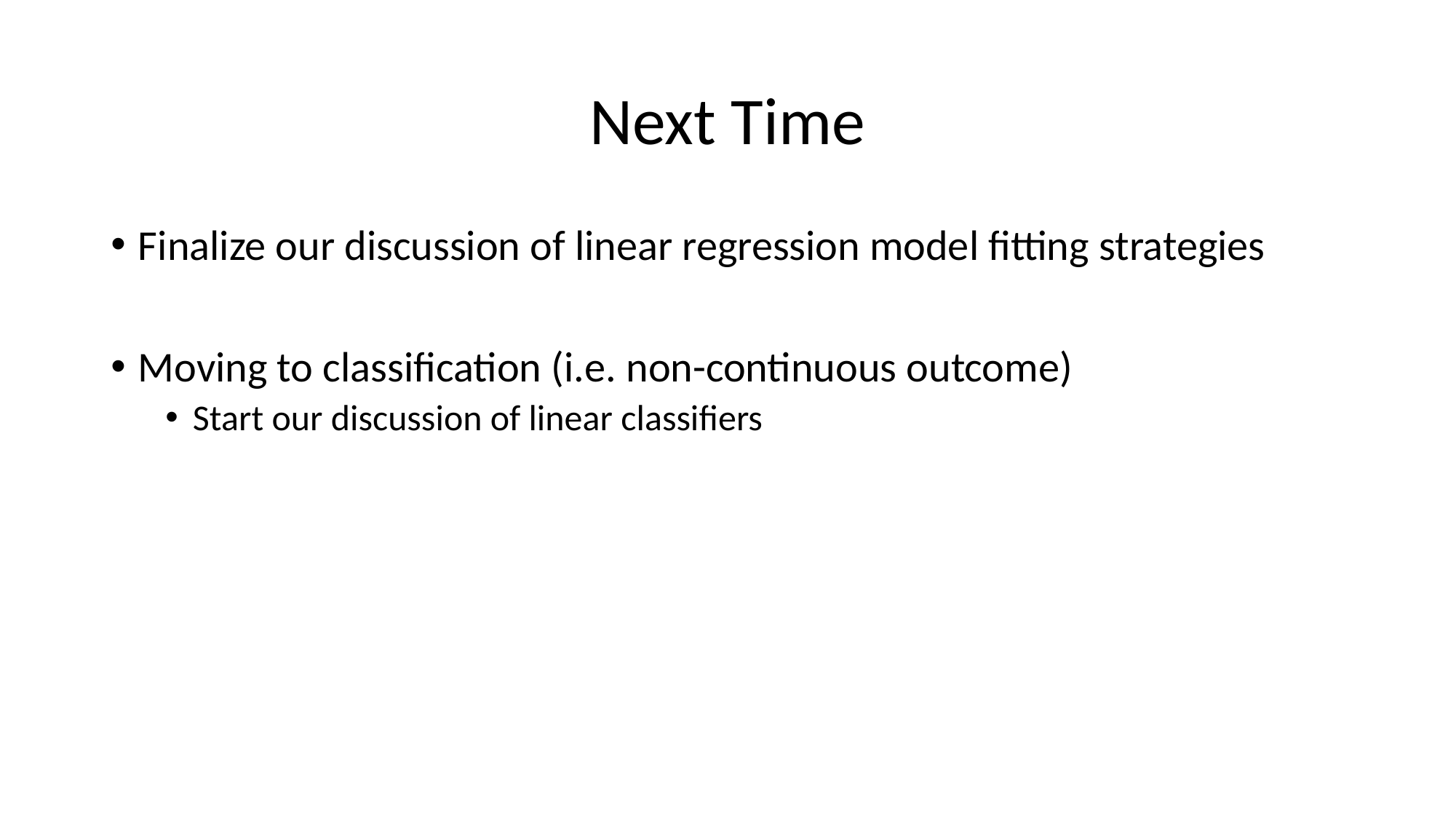

# Next Time
Finalize our discussion of linear regression model fitting strategies

Moving to classification (i.e. non-continuous outcome)
Start our discussion of linear classifiers